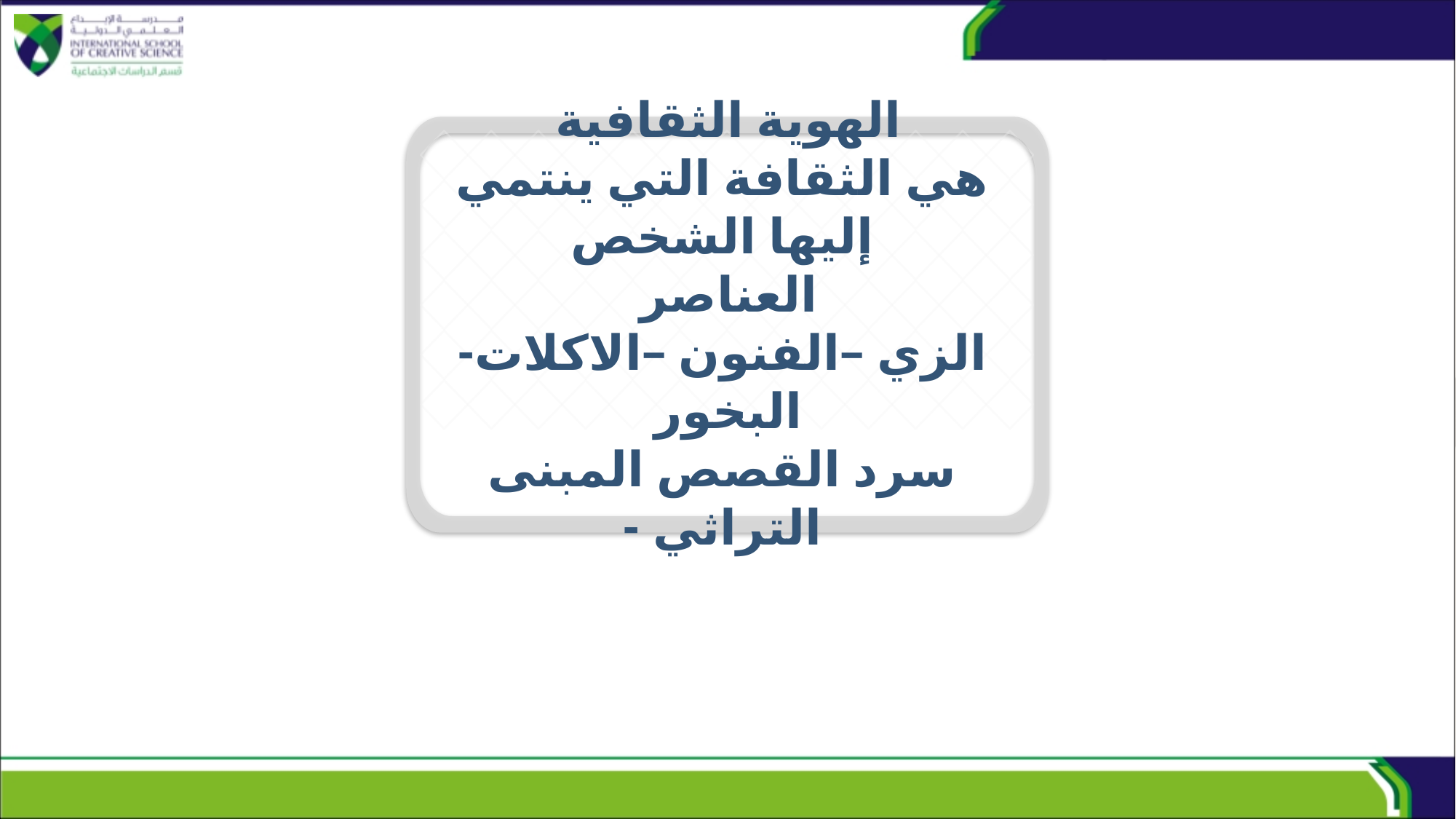

الهوية الثقافية
هي الثقافة التي ينتمي إليها الشخص
العناصر
الزي –الفنون –الاكلات-البخور
سرد القصص المبنى التراثي -